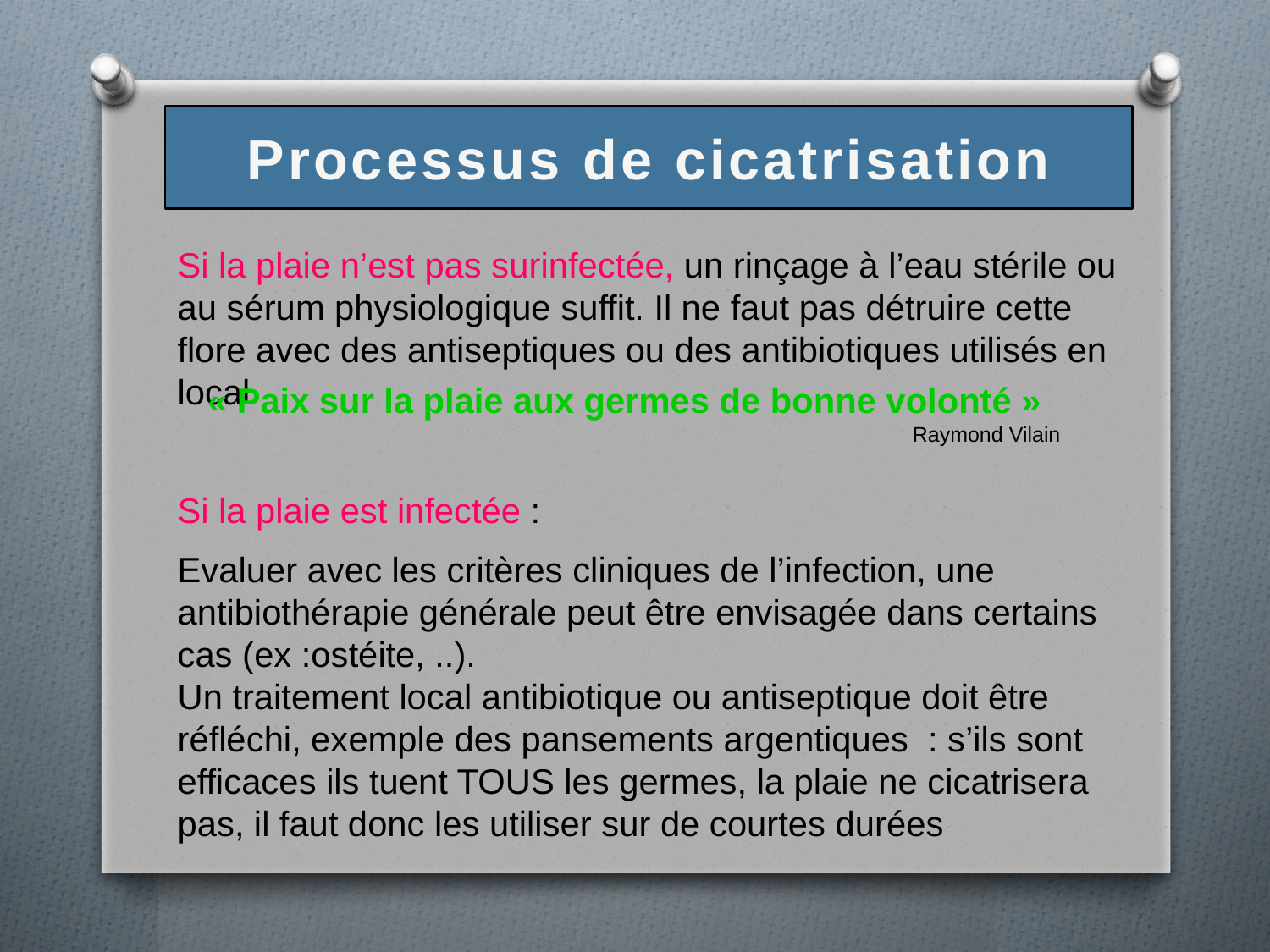

# Processus de cicatrisation
Si la plaie n’est pas surinfectée, un rinçage à l’eau stérile ou au sérum physiologique suffit. Il ne faut pas détruire cette flore avec des antiseptiques ou des antibiotiques utilisés en local

Si la plaie est infectée :

Evaluer avec les critères cliniques de l’infection, une antibiothérapie générale peut être envisagée dans certains
cas (ex :ostéite, ..).
Un traitement local antibiotique ou antiseptique doit être réfléchi, exemple des pansements argentiques  : s’ils sont efficaces ils tuent TOUS les germes, la plaie ne cicatrisera pas, il faut donc les utiliser sur de courtes durées
« Paix sur la plaie aux germes de bonne volonté »
                                                                                                                       Raymond Vilain